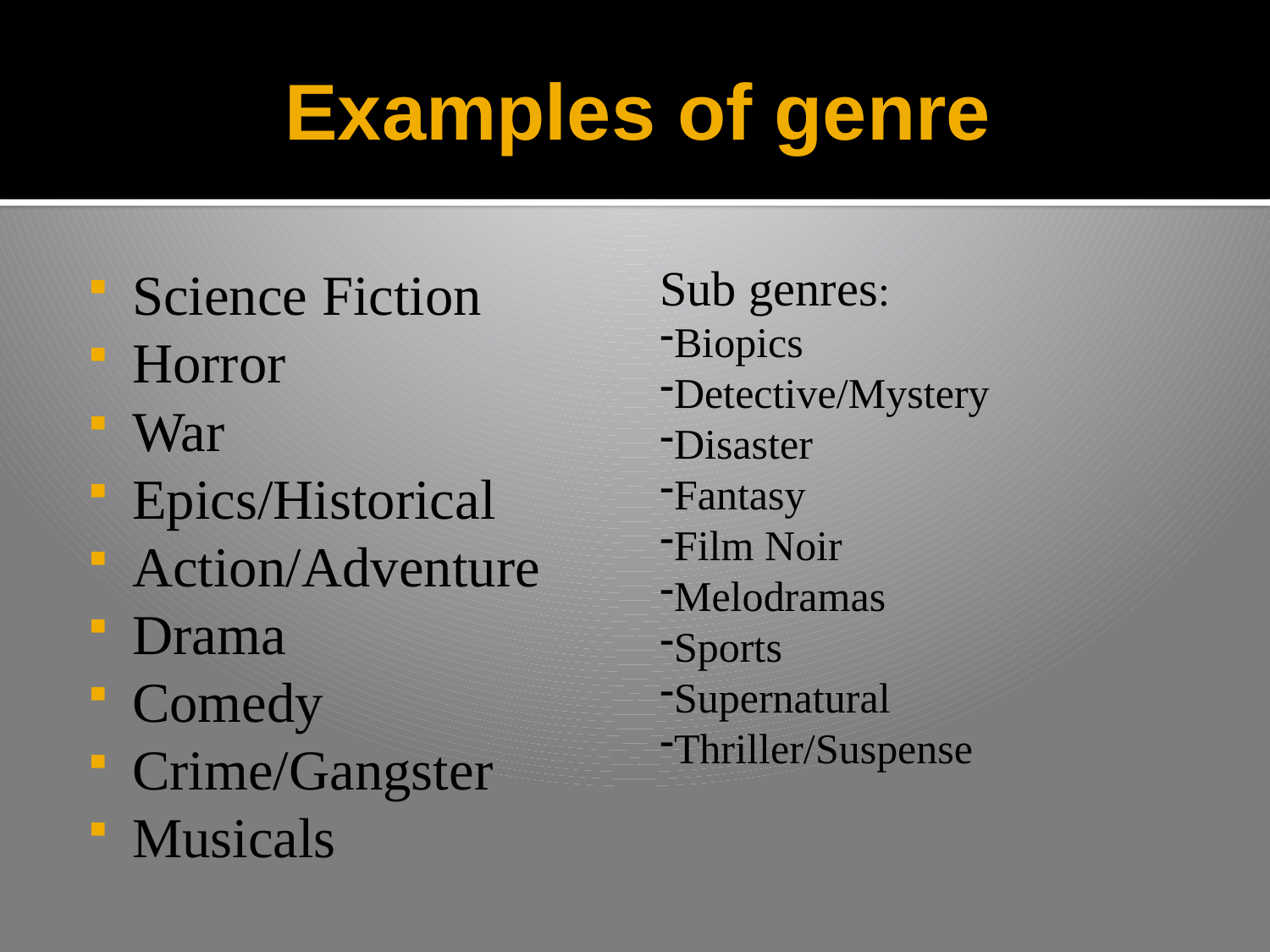

# Examples of genre
Science Fiction
Horror
War
Epics/Historical
Action/Adventure
Drama
Comedy
Crime/Gangster
Musicals

Sub genres:
Biopics
Detective/Mystery
Disaster
Fantasy
Film Noir
Melodramas
Sports
Supernatural
Thriller/Suspense